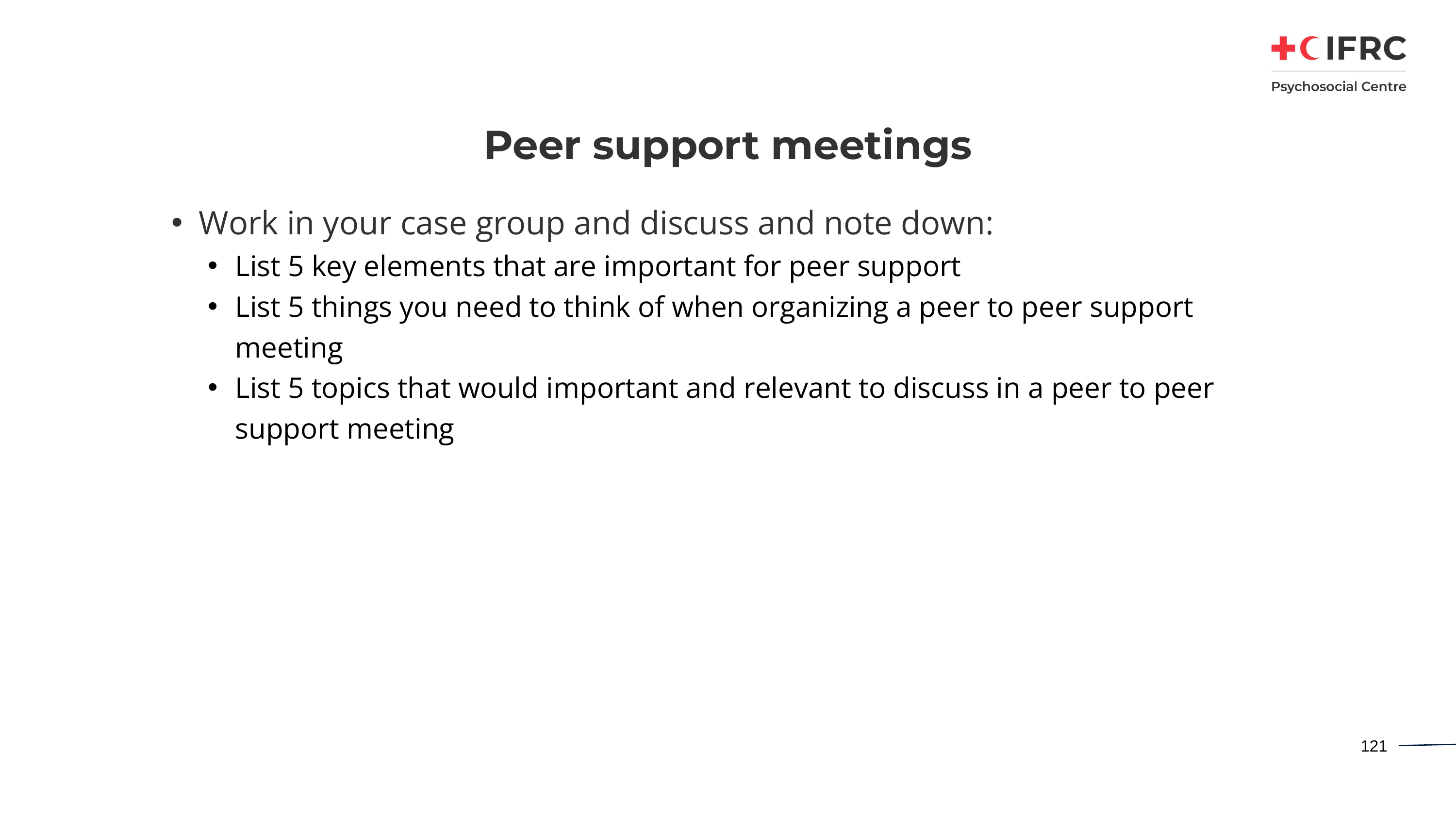

# Peer support meetings
Work in your case group and discuss and note down:
List 5 key elements that are important for peer support
List 5 things you need to think of when organizing a peer to peer support meeting
List 5 topics that would important and relevant to discuss in a peer to peer support meeting